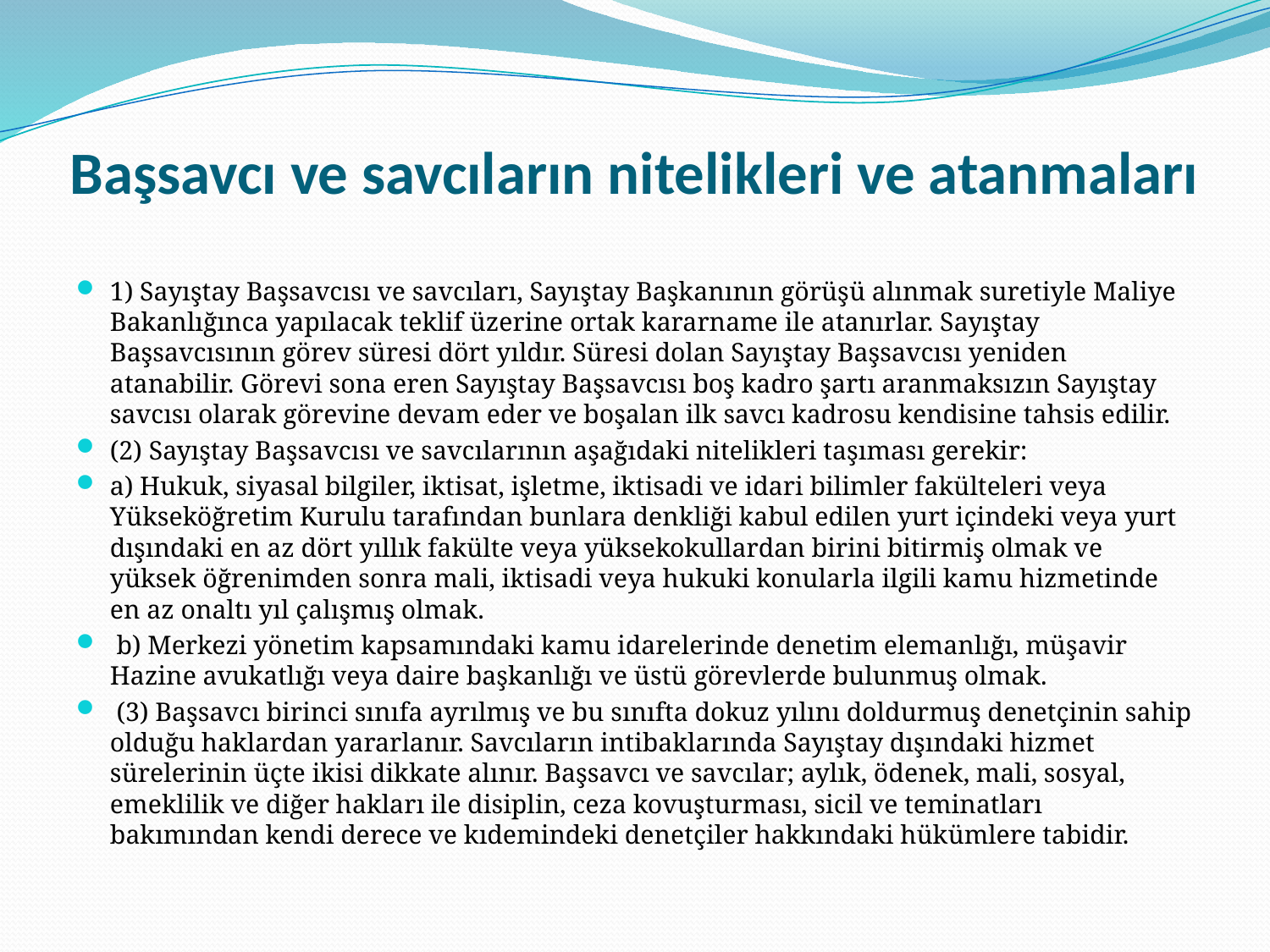

# Başsavcı ve savcıların nitelikleri ve atanmaları
1) Sayıştay Başsavcısı ve savcıları, Sayıştay Başkanının görüşü alınmak suretiyle Maliye Bakanlığınca yapılacak teklif üzerine ortak kararname ile atanırlar. Sayıştay Başsavcısının görev süresi dört yıldır. Süresi dolan Sayıştay Başsavcısı yeniden atanabilir. Görevi sona eren Sayıştay Başsavcısı boş kadro şartı aranmaksızın Sayıştay savcısı olarak görevine devam eder ve boşalan ilk savcı kadrosu kendisine tahsis edilir.
(2) Sayıştay Başsavcısı ve savcılarının aşağıdaki nitelikleri taşıması gerekir:
a) Hukuk, siyasal bilgiler, iktisat, işletme, iktisadi ve idari bilimler fakülteleri veya Yükseköğretim Kurulu tarafından bunlara denkliği kabul edilen yurt içindeki veya yurt dışındaki en az dört yıllık fakülte veya yüksekokullardan birini bitirmiş olmak ve yüksek öğrenimden sonra mali, iktisadi veya hukuki konularla ilgili kamu hizmetinde en az onaltı yıl çalışmış olmak.
 b) Merkezi yönetim kapsamındaki kamu idarelerinde denetim elemanlığı, müşavir Hazine avukatlığı veya daire başkanlığı ve üstü görevlerde bulunmuş olmak.
 (3) Başsavcı birinci sınıfa ayrılmış ve bu sınıfta dokuz yılını doldurmuş denetçinin sahip olduğu haklardan yararlanır. Savcıların intibaklarında Sayıştay dışındaki hizmet sürelerinin üçte ikisi dikkate alınır. Başsavcı ve savcılar; aylık, ödenek, mali, sosyal, emeklilik ve diğer hakları ile disiplin, ceza kovuşturması, sicil ve teminatları bakımından kendi derece ve kıdemindeki denetçiler hakkındaki hükümlere tabidir.